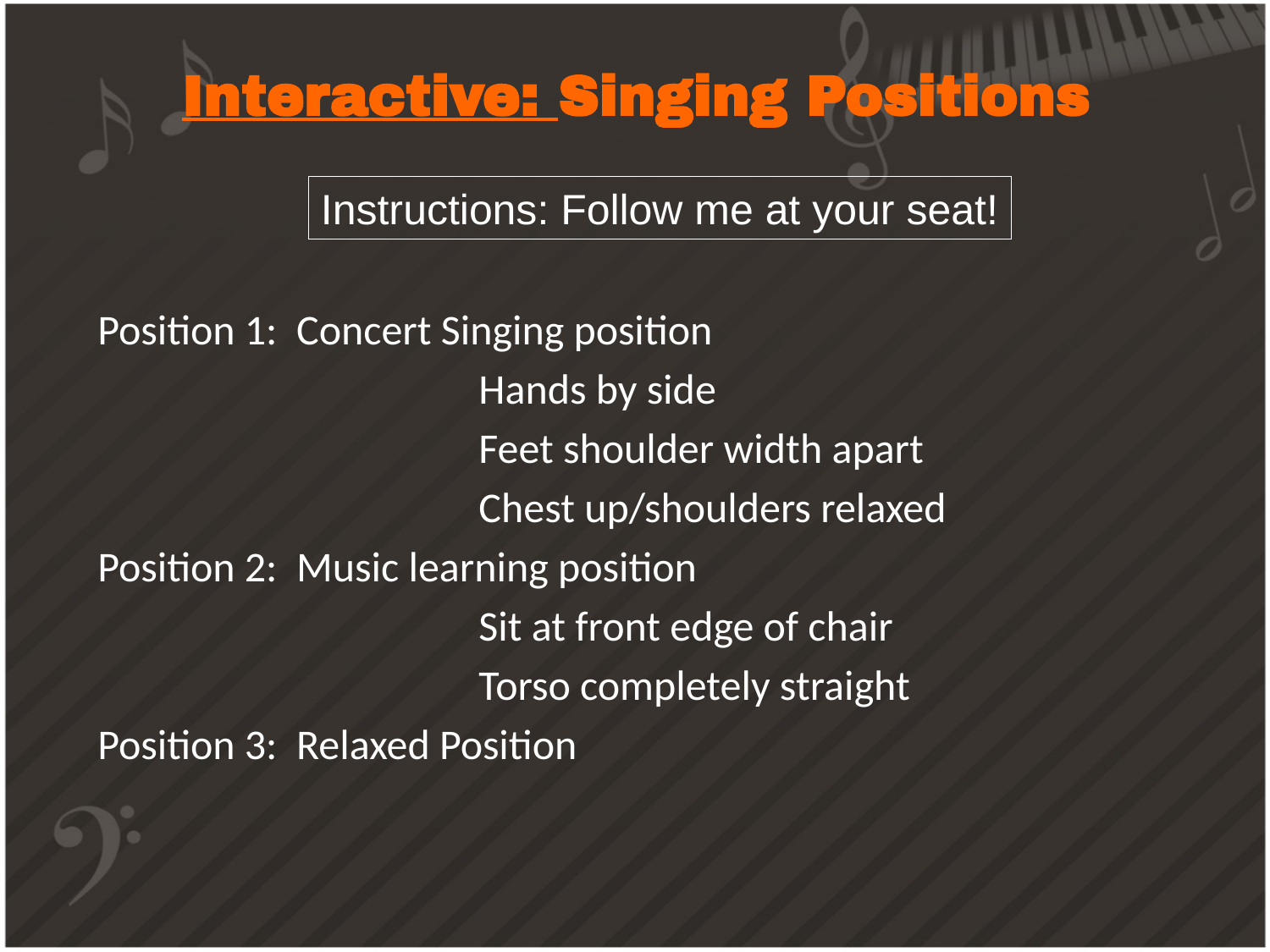

# Interactive: Singing Positions
Instructions: Follow me at your seat!
Position 1:  Concert Singing position
			Hands by side
			Feet shoulder width apart
			Chest up/shoulders relaxed
Position 2:  Music learning position
			Sit at front edge of chair
			Torso completely straight
Position 3:  Relaxed Position